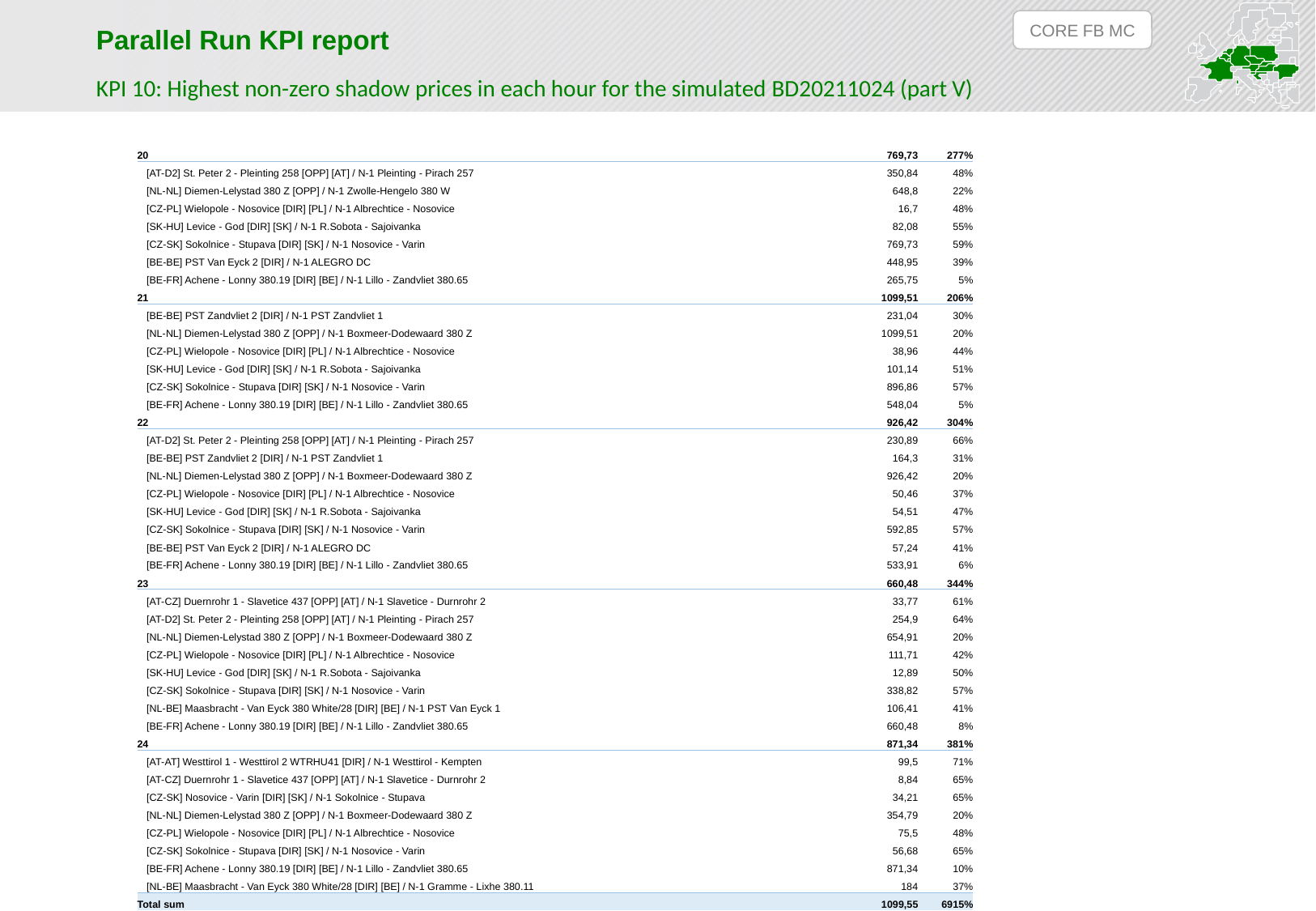

CORE FB MC
Parallel Run KPI report
KPI 10: Highest non-zero shadow prices in each hour for the simulated BD20211024 (part V)
| 20 | 769,73 | 277% |
| --- | --- | --- |
| [AT-D2] St. Peter 2 - Pleinting 258 [OPP] [AT] / N-1 Pleinting - Pirach 257 | 350,84 | 48% |
| [NL-NL] Diemen-Lelystad 380 Z [OPP] / N-1 Zwolle-Hengelo 380 W | 648,8 | 22% |
| [CZ-PL] Wielopole - Nosovice [DIR] [PL] / N-1 Albrechtice - Nosovice | 16,7 | 48% |
| [SK-HU] Levice - God [DIR] [SK] / N-1 R.Sobota - Sajoivanka | 82,08 | 55% |
| [CZ-SK] Sokolnice - Stupava [DIR] [SK] / N-1 Nosovice - Varin | 769,73 | 59% |
| [BE-BE] PST Van Eyck 2 [DIR] / N-1 ALEGRO DC | 448,95 | 39% |
| [BE-FR] Achene - Lonny 380.19 [DIR] [BE] / N-1 Lillo - Zandvliet 380.65 | 265,75 | 5% |
| 21 | 1099,51 | 206% |
| [BE-BE] PST Zandvliet 2 [DIR] / N-1 PST Zandvliet 1 | 231,04 | 30% |
| [NL-NL] Diemen-Lelystad 380 Z [OPP] / N-1 Boxmeer-Dodewaard 380 Z | 1099,51 | 20% |
| [CZ-PL] Wielopole - Nosovice [DIR] [PL] / N-1 Albrechtice - Nosovice | 38,96 | 44% |
| [SK-HU] Levice - God [DIR] [SK] / N-1 R.Sobota - Sajoivanka | 101,14 | 51% |
| [CZ-SK] Sokolnice - Stupava [DIR] [SK] / N-1 Nosovice - Varin | 896,86 | 57% |
| [BE-FR] Achene - Lonny 380.19 [DIR] [BE] / N-1 Lillo - Zandvliet 380.65 | 548,04 | 5% |
| 22 | 926,42 | 304% |
| [AT-D2] St. Peter 2 - Pleinting 258 [OPP] [AT] / N-1 Pleinting - Pirach 257 | 230,89 | 66% |
| [BE-BE] PST Zandvliet 2 [DIR] / N-1 PST Zandvliet 1 | 164,3 | 31% |
| [NL-NL] Diemen-Lelystad 380 Z [OPP] / N-1 Boxmeer-Dodewaard 380 Z | 926,42 | 20% |
| [CZ-PL] Wielopole - Nosovice [DIR] [PL] / N-1 Albrechtice - Nosovice | 50,46 | 37% |
| [SK-HU] Levice - God [DIR] [SK] / N-1 R.Sobota - Sajoivanka | 54,51 | 47% |
| [CZ-SK] Sokolnice - Stupava [DIR] [SK] / N-1 Nosovice - Varin | 592,85 | 57% |
| [BE-BE] PST Van Eyck 2 [DIR] / N-1 ALEGRO DC | 57,24 | 41% |
| [BE-FR] Achene - Lonny 380.19 [DIR] [BE] / N-1 Lillo - Zandvliet 380.65 | 533,91 | 6% |
| 23 | 660,48 | 344% |
| [AT-CZ] Duernrohr 1 - Slavetice 437 [OPP] [AT] / N-1 Slavetice - Durnrohr 2 | 33,77 | 61% |
| [AT-D2] St. Peter 2 - Pleinting 258 [OPP] [AT] / N-1 Pleinting - Pirach 257 | 254,9 | 64% |
| [NL-NL] Diemen-Lelystad 380 Z [OPP] / N-1 Boxmeer-Dodewaard 380 Z | 654,91 | 20% |
| [CZ-PL] Wielopole - Nosovice [DIR] [PL] / N-1 Albrechtice - Nosovice | 111,71 | 42% |
| [SK-HU] Levice - God [DIR] [SK] / N-1 R.Sobota - Sajoivanka | 12,89 | 50% |
| [CZ-SK] Sokolnice - Stupava [DIR] [SK] / N-1 Nosovice - Varin | 338,82 | 57% |
| [NL-BE] Maasbracht - Van Eyck 380 White/28 [DIR] [BE] / N-1 PST Van Eyck 1 | 106,41 | 41% |
| [BE-FR] Achene - Lonny 380.19 [DIR] [BE] / N-1 Lillo - Zandvliet 380.65 | 660,48 | 8% |
| 24 | 871,34 | 381% |
| [AT-AT] Westtirol 1 - Westtirol 2 WTRHU41 [DIR] / N-1 Westtirol - Kempten | 99,5 | 71% |
| [AT-CZ] Duernrohr 1 - Slavetice 437 [OPP] [AT] / N-1 Slavetice - Durnrohr 2 | 8,84 | 65% |
| [CZ-SK] Nosovice - Varin [DIR] [SK] / N-1 Sokolnice - Stupava | 34,21 | 65% |
| [NL-NL] Diemen-Lelystad 380 Z [OPP] / N-1 Boxmeer-Dodewaard 380 Z | 354,79 | 20% |
| [CZ-PL] Wielopole - Nosovice [DIR] [PL] / N-1 Albrechtice - Nosovice | 75,5 | 48% |
| [CZ-SK] Sokolnice - Stupava [DIR] [SK] / N-1 Nosovice - Varin | 56,68 | 65% |
| [BE-FR] Achene - Lonny 380.19 [DIR] [BE] / N-1 Lillo - Zandvliet 380.65 | 871,34 | 10% |
| [NL-BE] Maasbracht - Van Eyck 380 White/28 [DIR] [BE] / N-1 Gramme - Lixhe 380.11 | 184 | 37% |
| Total sum | 1099,55 | 6915% |